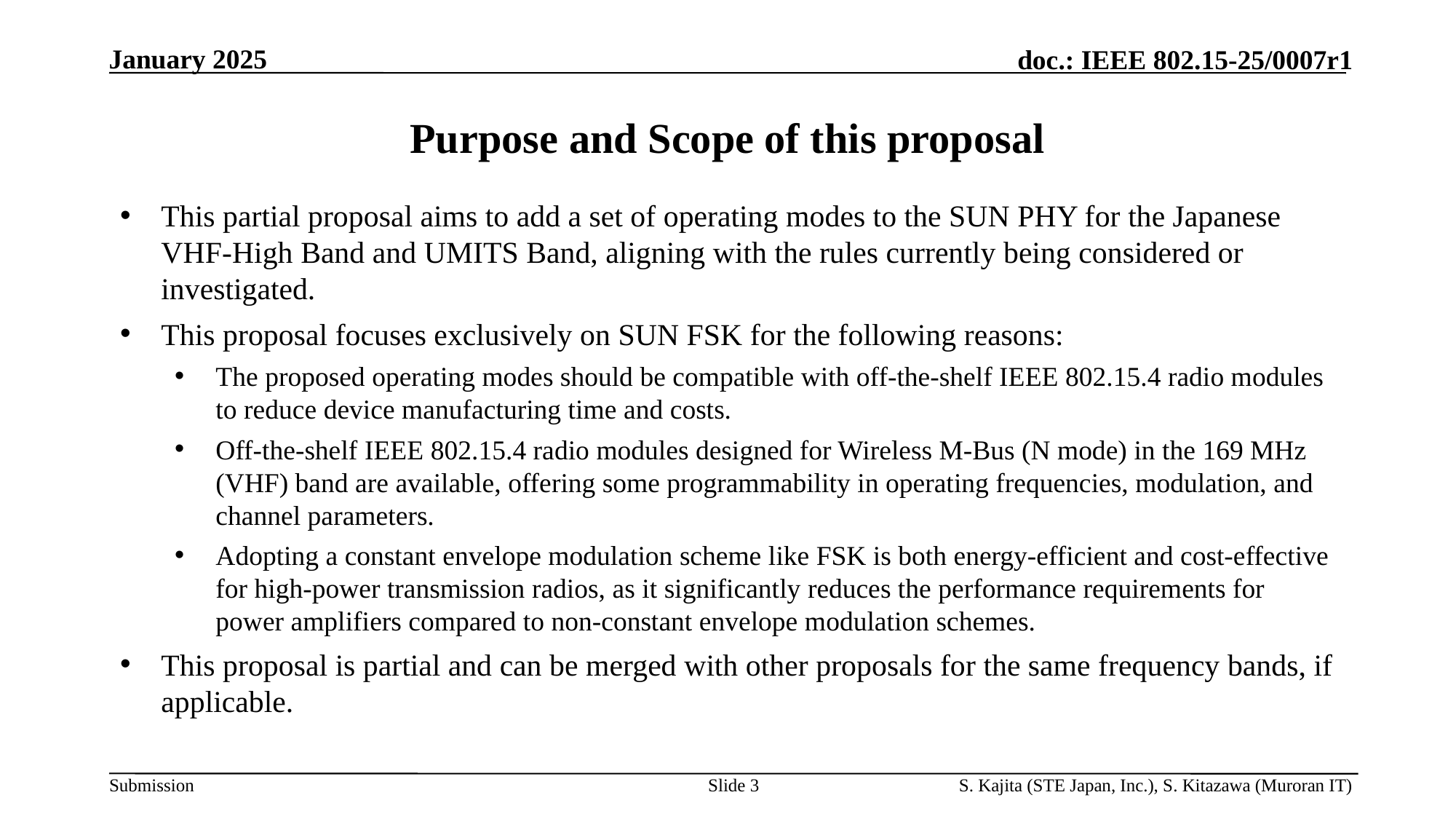

# Purpose and Scope of this proposal
This partial proposal aims to add a set of operating modes to the SUN PHY for the Japanese VHF-High Band and UMITS Band, aligning with the rules currently being considered or investigated.
This proposal focuses exclusively on SUN FSK for the following reasons:
The proposed operating modes should be compatible with off-the-shelf IEEE 802.15.4 radio modules to reduce device manufacturing time and costs.
Off-the-shelf IEEE 802.15.4 radio modules designed for Wireless M-Bus (N mode) in the 169 MHz (VHF) band are available, offering some programmability in operating frequencies, modulation, and channel parameters.
Adopting a constant envelope modulation scheme like FSK is both energy-efficient and cost-effective for high-power transmission radios, as it significantly reduces the performance requirements for power amplifiers compared to non-constant envelope modulation schemes.
This proposal is partial and can be merged with other proposals for the same frequency bands, if applicable.

Slide 3